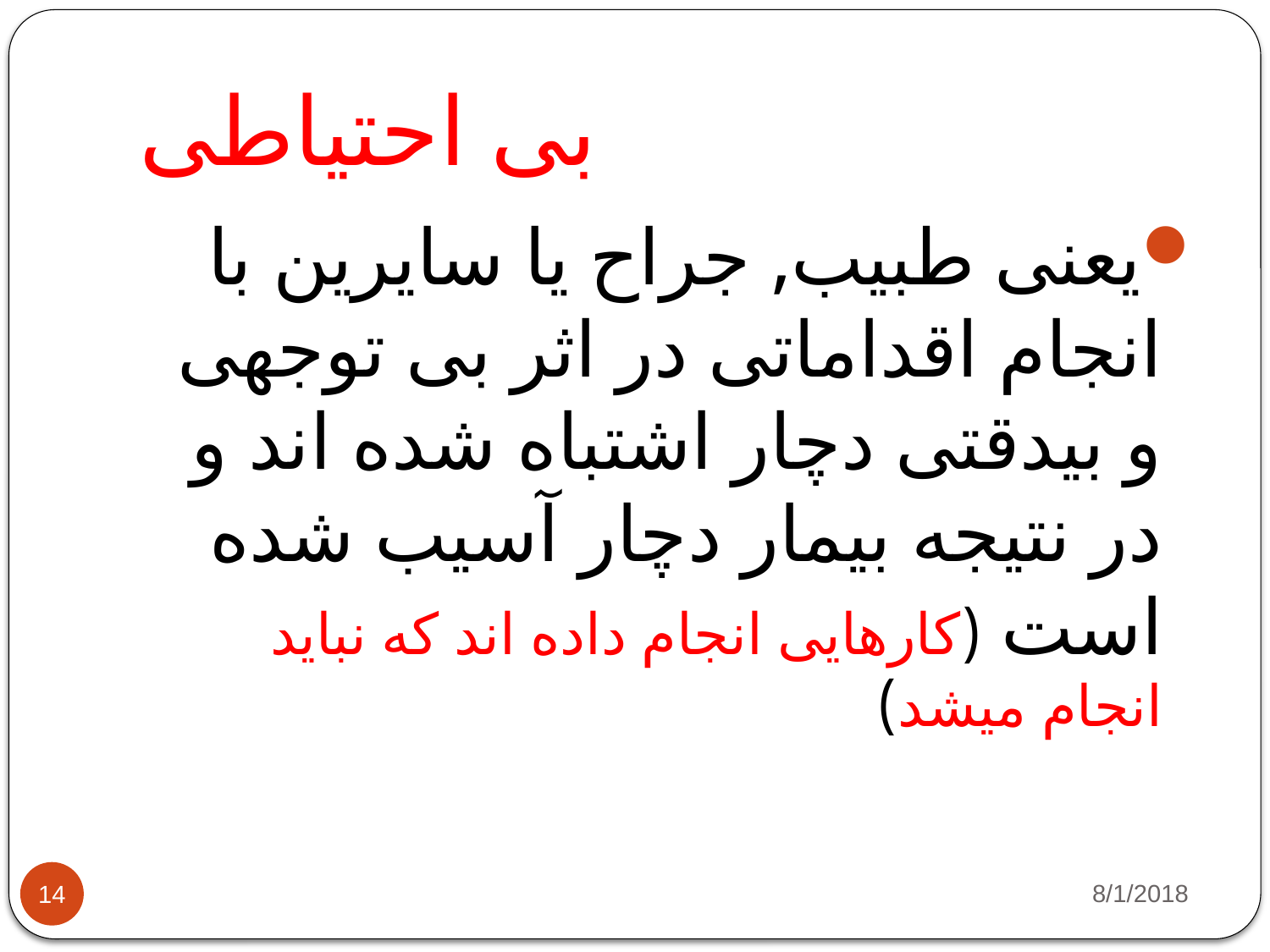

# بی احتياطی
يعنی طبيب, جراح يا سايرين با انجام اقداماتی در اثر بی توجهی و بيدقتی دچار اشتباه شده اند و در نتيجه بيمار دچار آسيب شده است (كارهايی انجام داده اند كه نبايد انجام ميشد)
8/1/2018
14